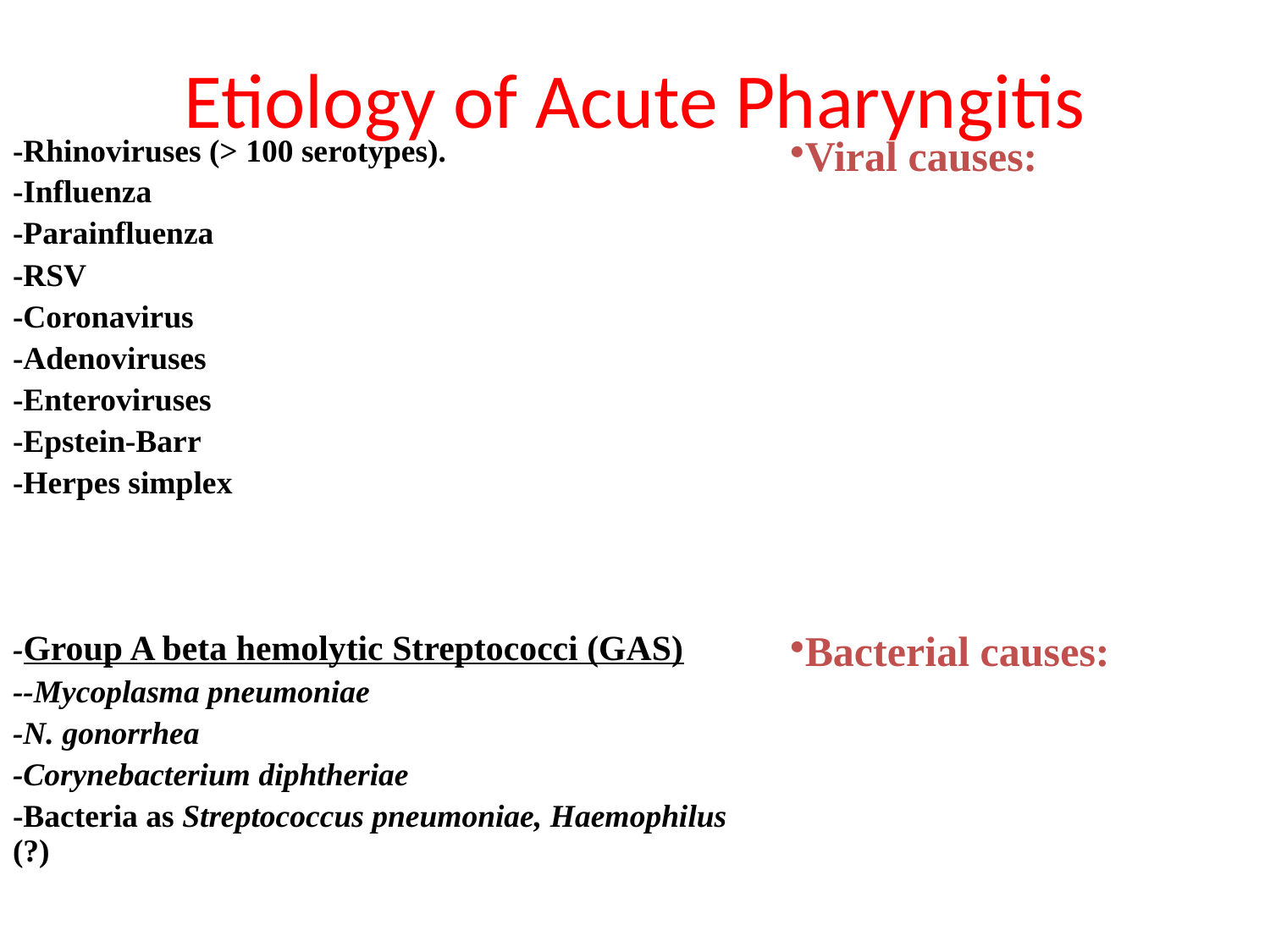

# Etiology of Acute Pharyngitis
| -Rhinoviruses (> 100 serotypes). -Influenza -Parainfluenza -RSV -Coronavirus -Adenoviruses -Enteroviruses -Epstein-Barr -Herpes simplex | Viral causes: |
| --- | --- |
| -Group A beta hemolytic Streptococci (GAS) --Mycoplasma pneumoniae -N. gonorrhea -Corynebacterium diphtheriae -Bacteria as Streptococcus pneumoniae, Haemophilus (?) | Bacterial causes: |